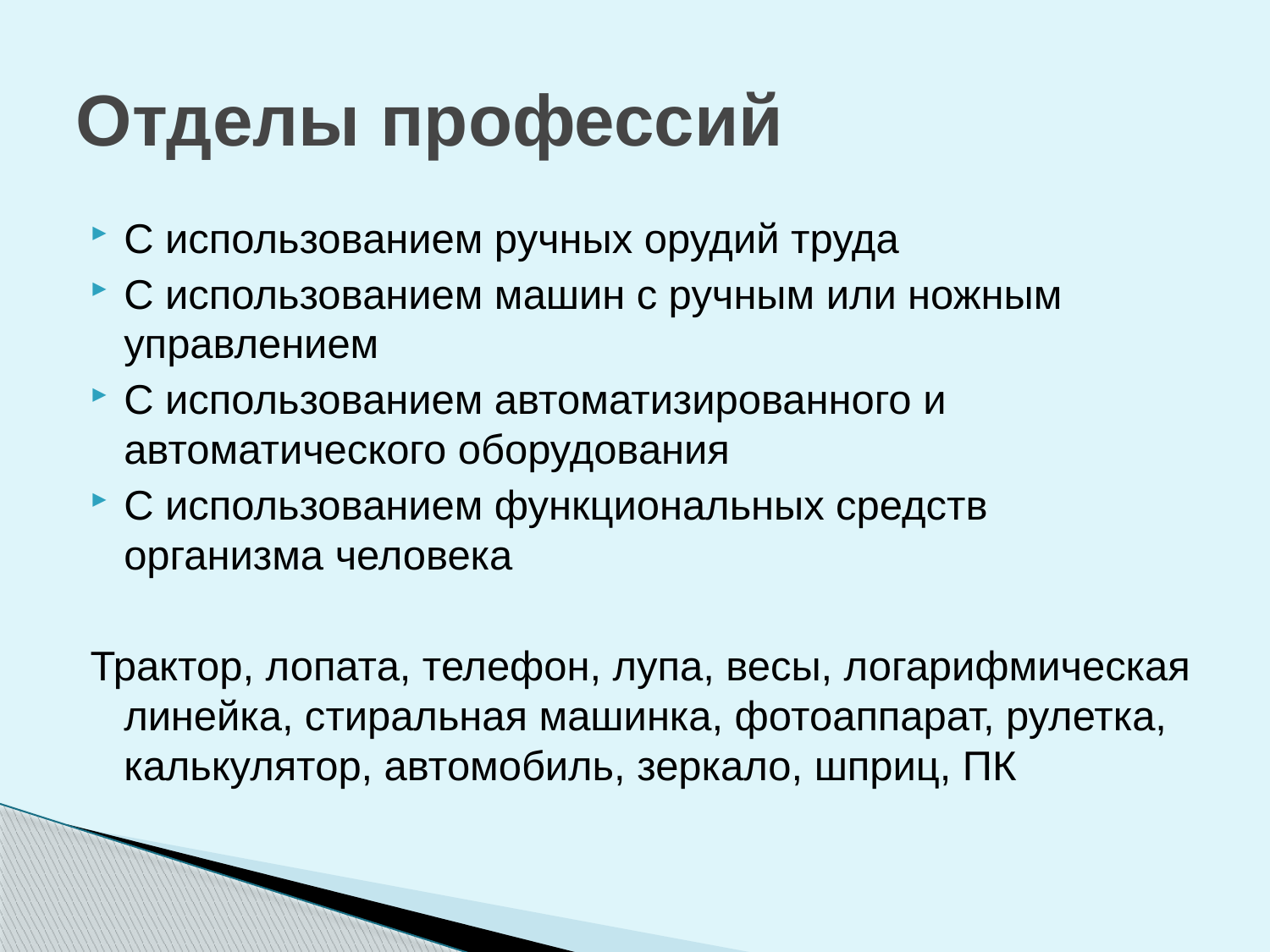

# Отделы профессий
С использованием ручных орудий труда
С использованием машин с ручным или ножным управлением
С использованием автоматизированного и автоматического оборудования
С использованием функциональных средств организма человека

Трактор, лопата, телефон, лупа, весы, логарифмическая линейка, стиральная машинка, фотоаппарат, рулетка, калькулятор, автомобиль, зеркало, шприц, ПК